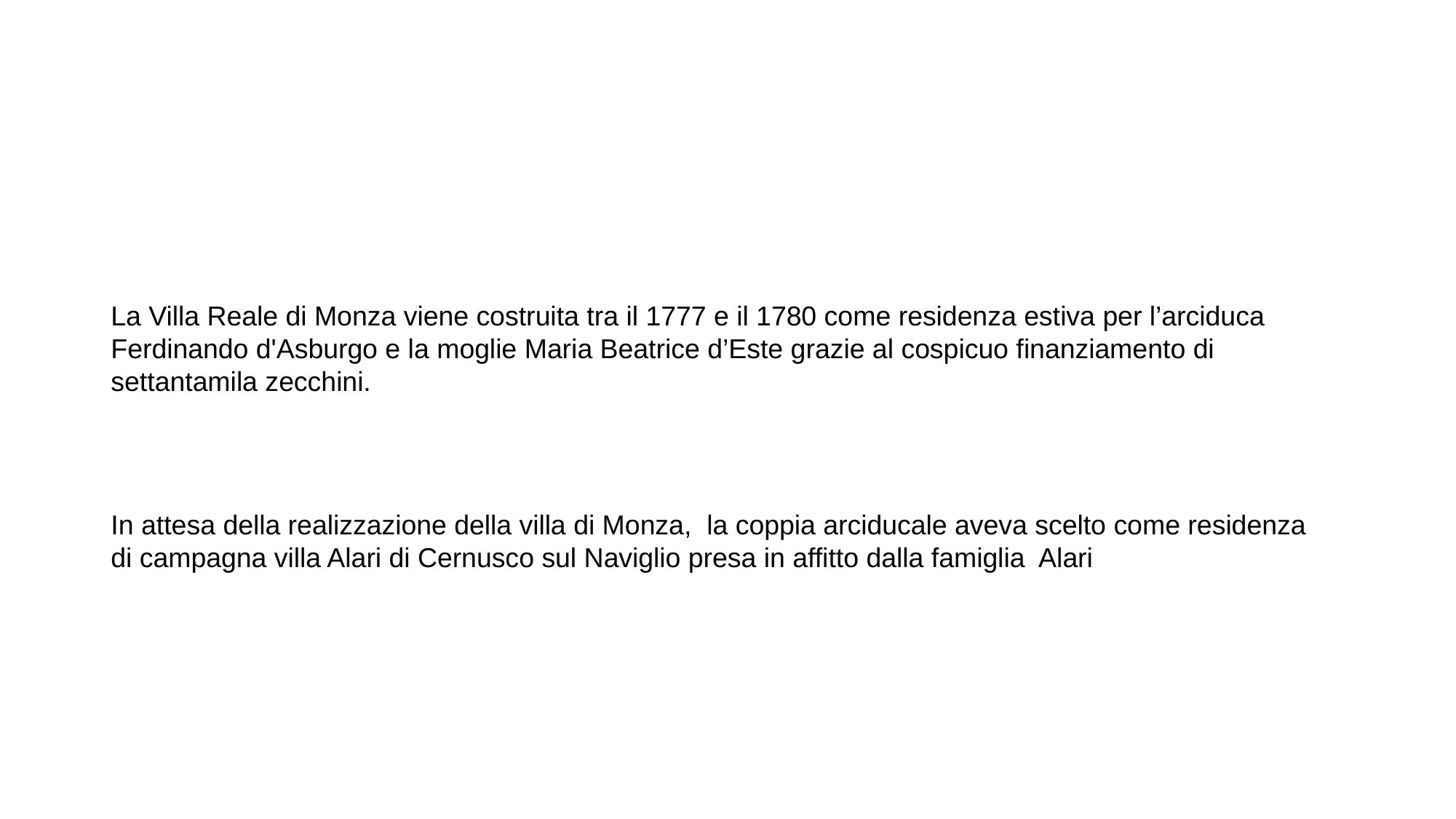

La Villa Reale di Monza viene costruita tra il 1777 e il 1780 come residenza estiva per l’arciduca  Ferdinando d'Asburgo e la moglie Maria Beatrice d’Este grazie al cospicuo finanziamento di settantamila zecchini.

In attesa della realizzazione della villa di Monza,  la coppia arciducale aveva scelto come residenza di campagna villa Alari di Cernusco sul Naviglio presa in affitto dalla famiglia  Alari